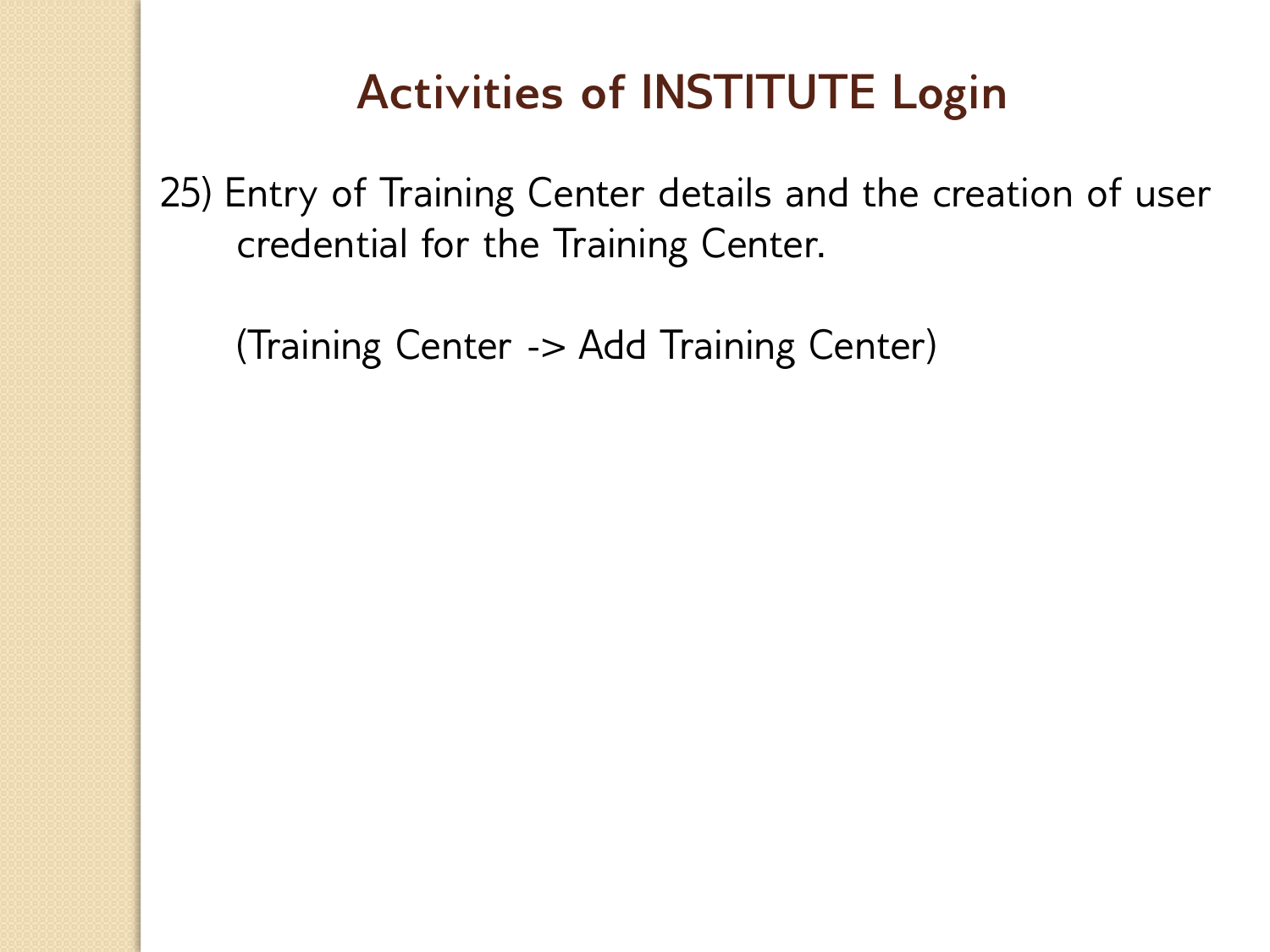

Activities of INSTITUTE Login
25) Entry of Training Center details and the creation of user
      credential for the Training Center.

      (Training Center -> Add Training Center)